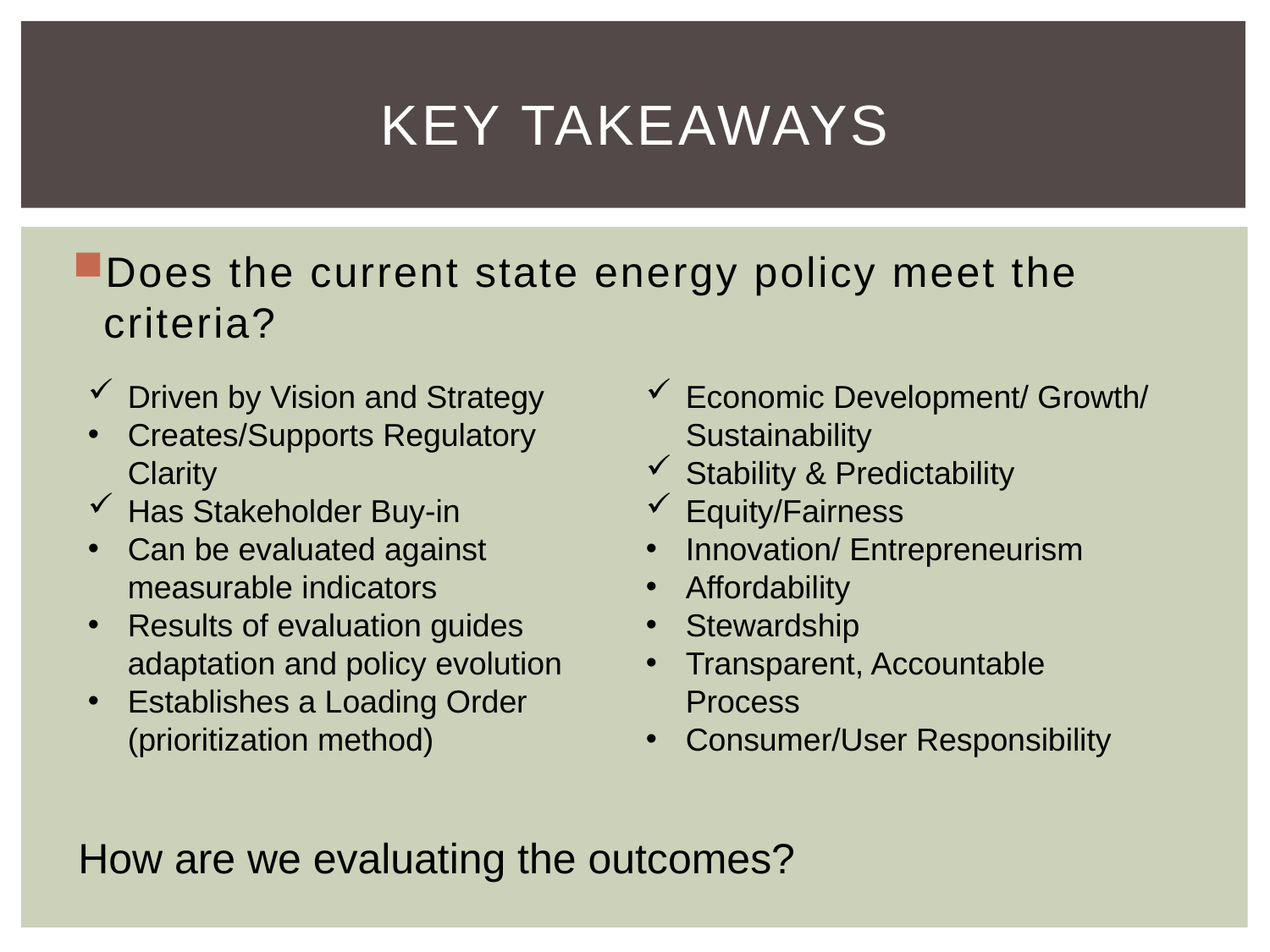

# Key Takeaways
Does the current state energy policy meet the criteria?
Driven by Vision and Strategy
Creates/Supports Regulatory Clarity
Has Stakeholder Buy-in
Can be evaluated against measurable indicators
Results of evaluation guides adaptation and policy evolution
Establishes a Loading Order (prioritization method)
Economic Development/ Growth/ Sustainability
Stability & Predictability
Equity/Fairness
Innovation/ Entrepreneurism
Affordability
Stewardship
Transparent, Accountable Process
Consumer/User Responsibility
How are we evaluating the outcomes?